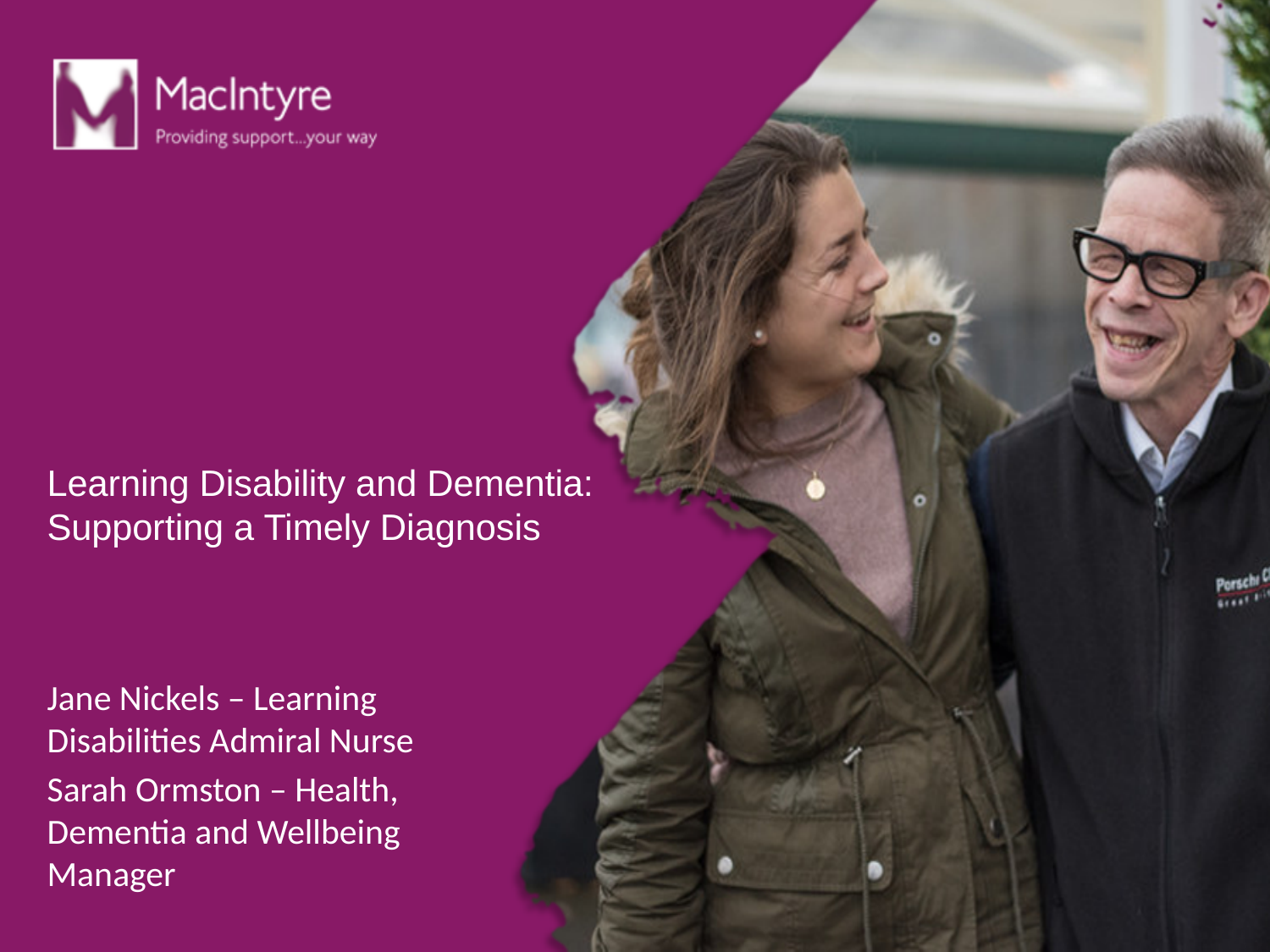

# Learning Disability and Dementia: Supporting a Timely Diagnosis
Jane Nickels – Learning Disabilities Admiral Nurse
Sarah Ormston – Health, Dementia and Wellbeing Manager